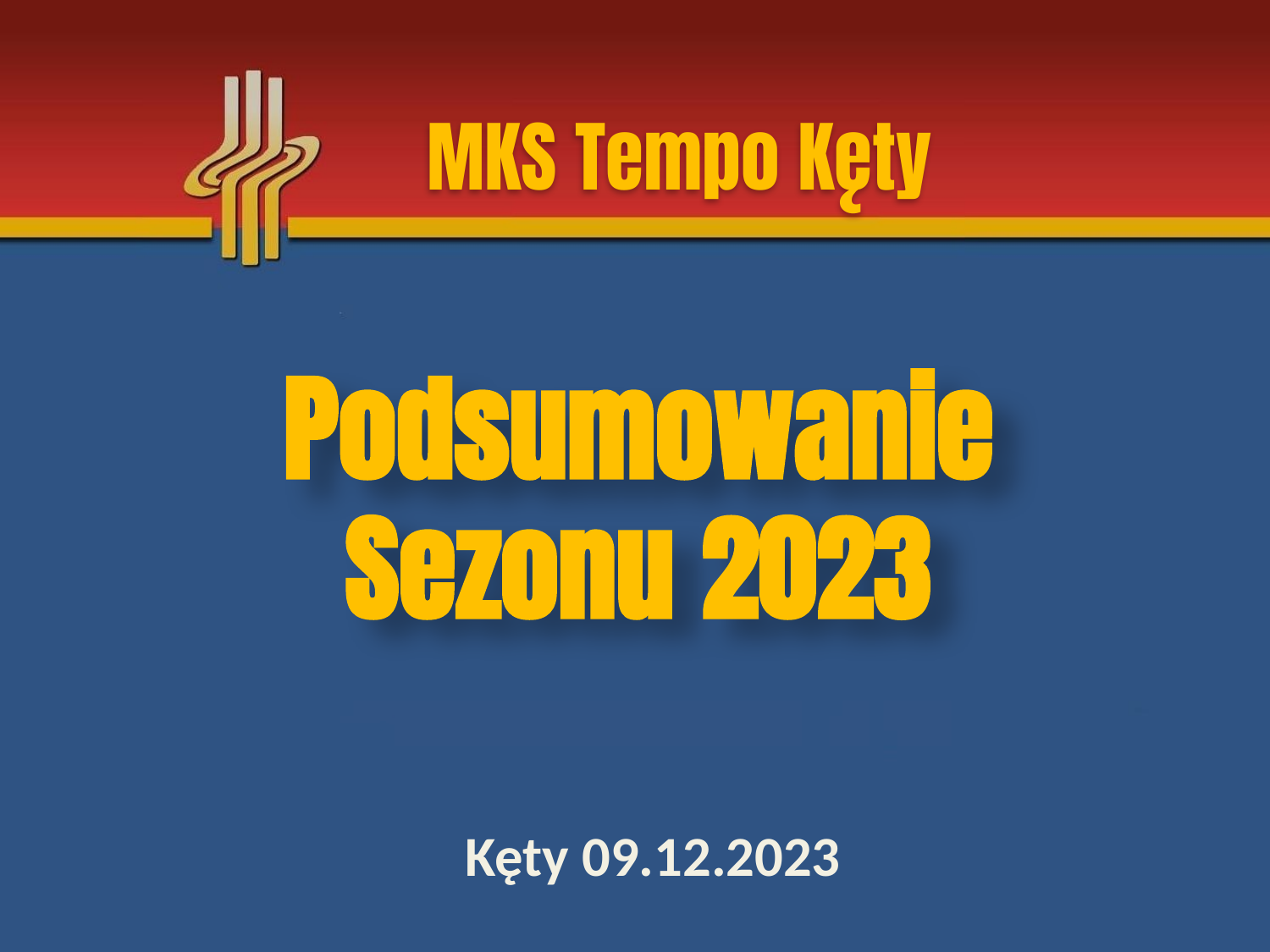

MKS Tempo Kęty
# Podsumowanie Sezonu 2023
Kęty 09.12.2023